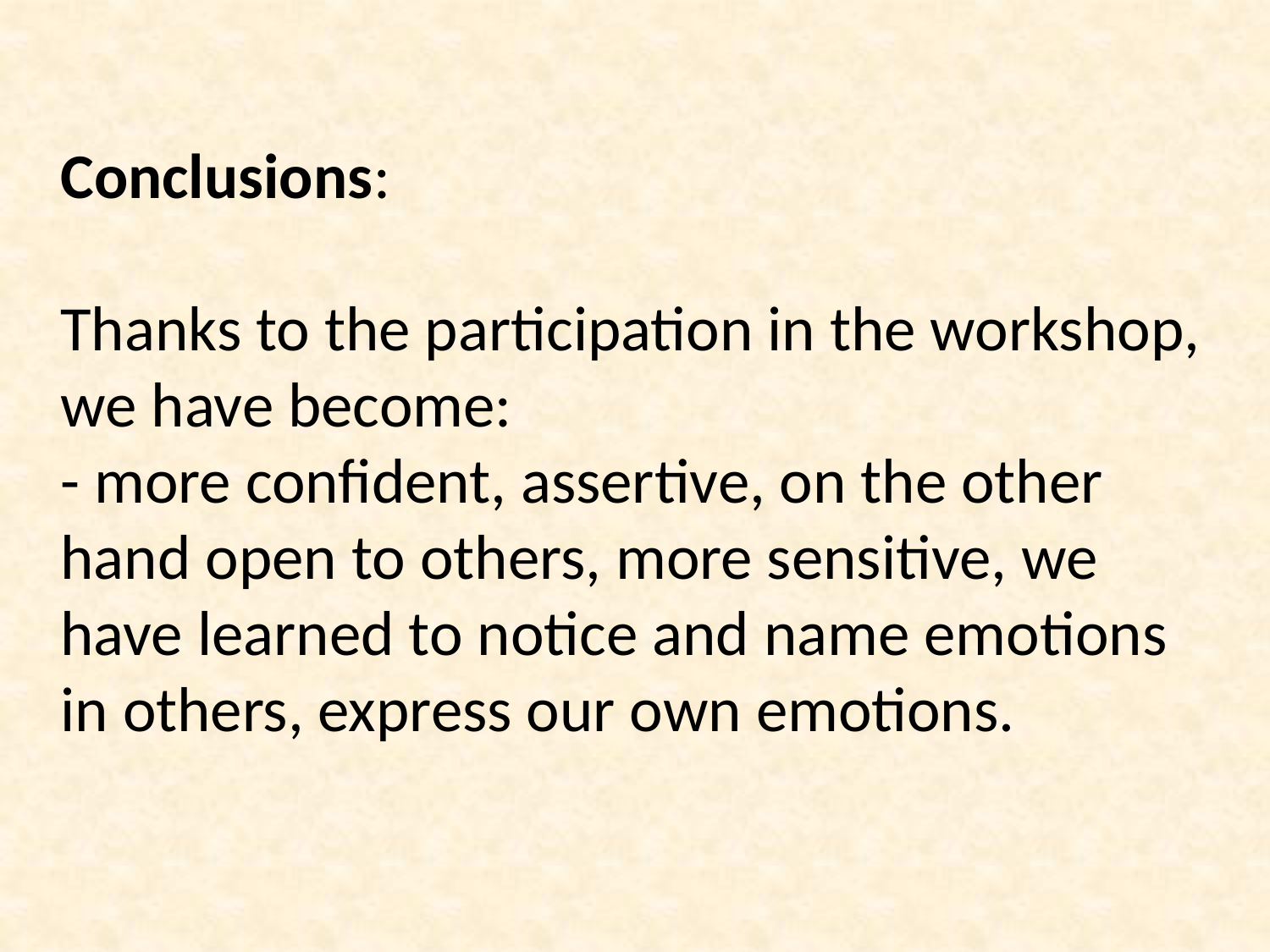

Conclusions:
Thanks to the participation in the workshop, we have become:
- more confident, assertive, on the other hand open to others, more sensitive, we have learned to notice and name emotions in others, express our own emotions.